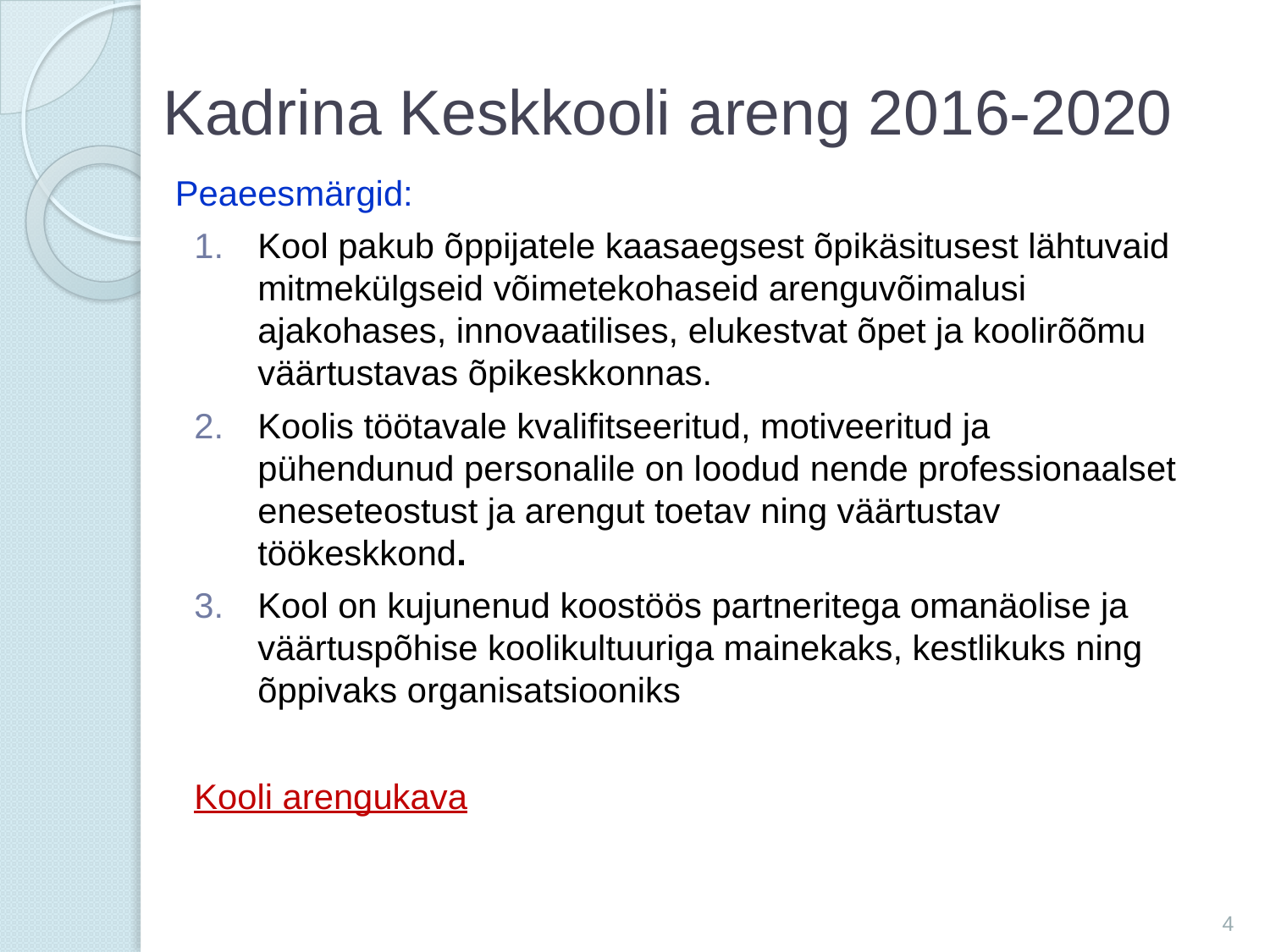

# Kadrina Keskkooli areng 2016-2020
Peaeesmärgid:
Kool pakub õppijatele kaasaegsest õpikäsitusest lähtuvaid mitmekülgseid võimetekohaseid arenguvõimalusi ajakohases, innovaatilises, elukestvat õpet ja koolirõõmu väärtustavas õpikeskkonnas.
Koolis töötavale kvalifitseeritud, motiveeritud ja pühendunud personalile on loodud nende professionaalset eneseteostust ja arengut toetav ning väärtustav töökeskkond.
Kool on kujunenud koostöös partneritega omanäolise ja väärtuspõhise koolikultuuriga mainekaks, kestlikuks ning õppivaks organisatsiooniks

Kooli arengukava
4